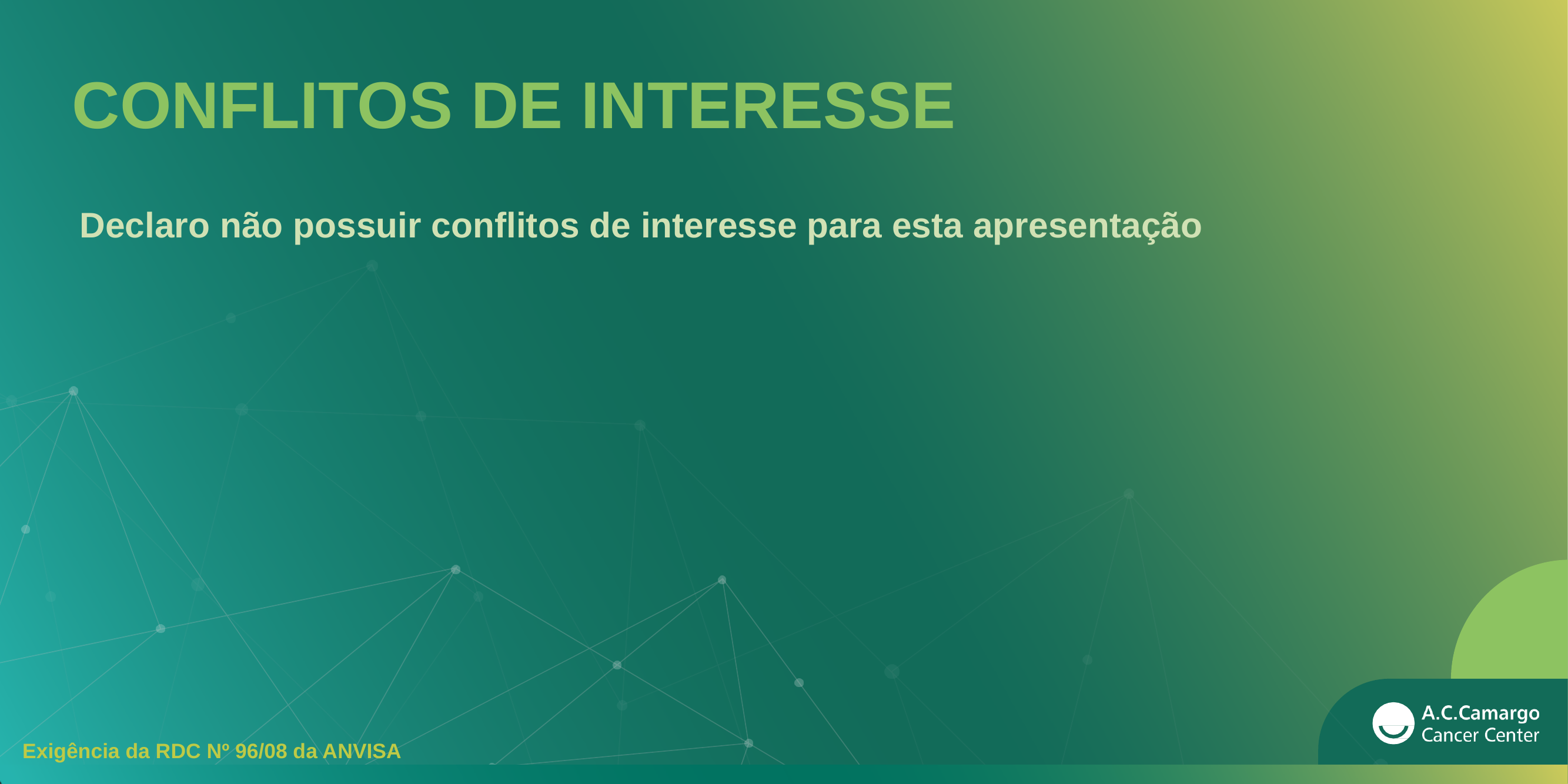

# CONFLITOS DE INTERESSE
Declaro não possuir conflitos de interesse para esta apresentação
Exigência da RDC Nº 96/08 da ANVISA